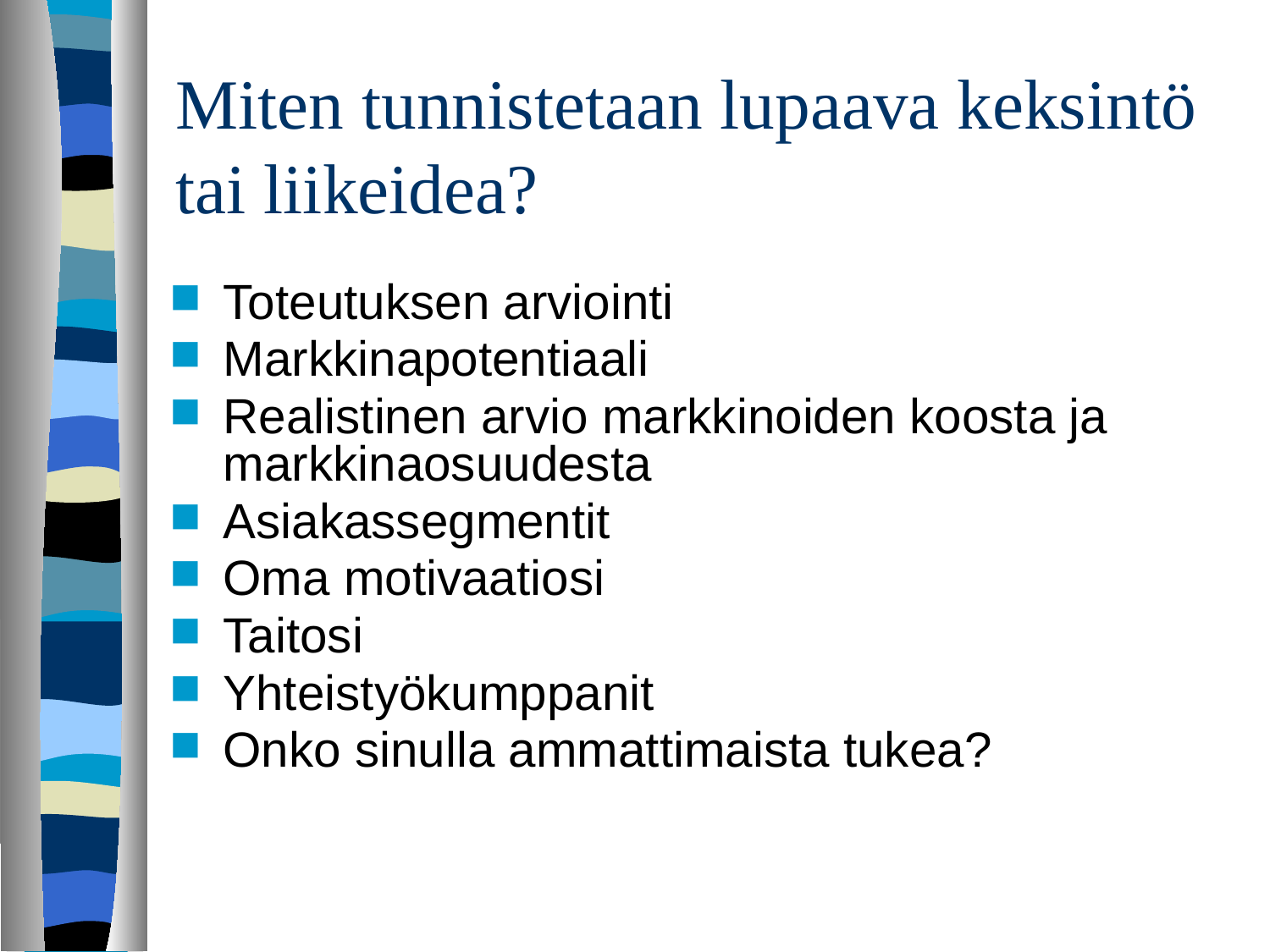

# Miten tunnistetaan lupaava keksintö tai liikeidea?
Toteutuksen arviointi
Markkinapotentiaali
Realistinen arvio markkinoiden koosta ja markkinaosuudesta
Asiakassegmentit
Oma motivaatiosi
Taitosi
Yhteistyökumppanit
Onko sinulla ammattimaista tukea?